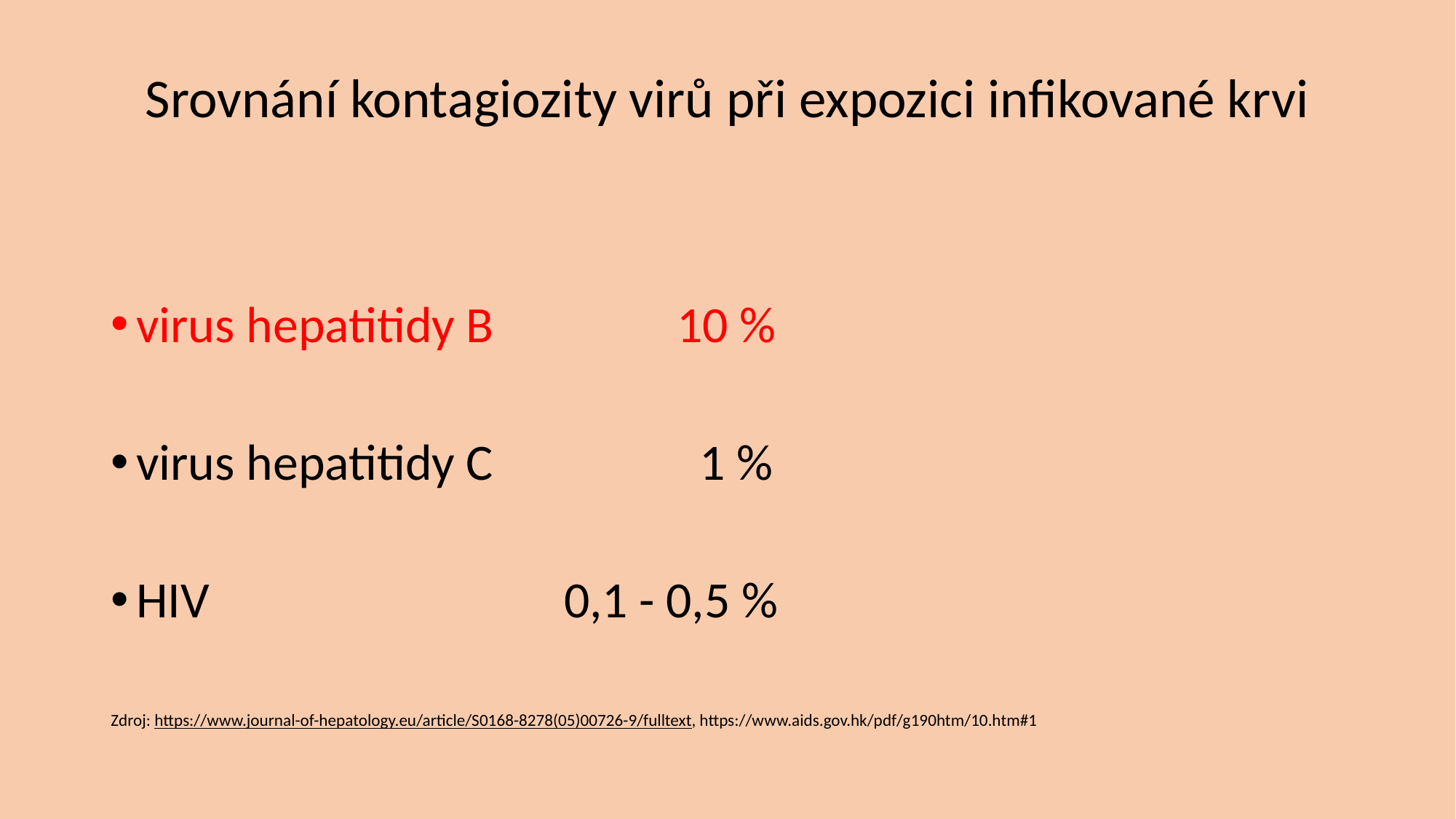

# Srovnání kontagiozity virů při expozici infikované krvi

virus hepatitidy B                10 %

virus hepatitidy C                  1 %

HIV                               0,1 - 0,5 %

Zdroj: https://www.journal-of-hepatology.eu/article/S0168-8278(05)00726-9/fulltext, https://www.aids.gov.hk/pdf/g190htm/10.htm#1